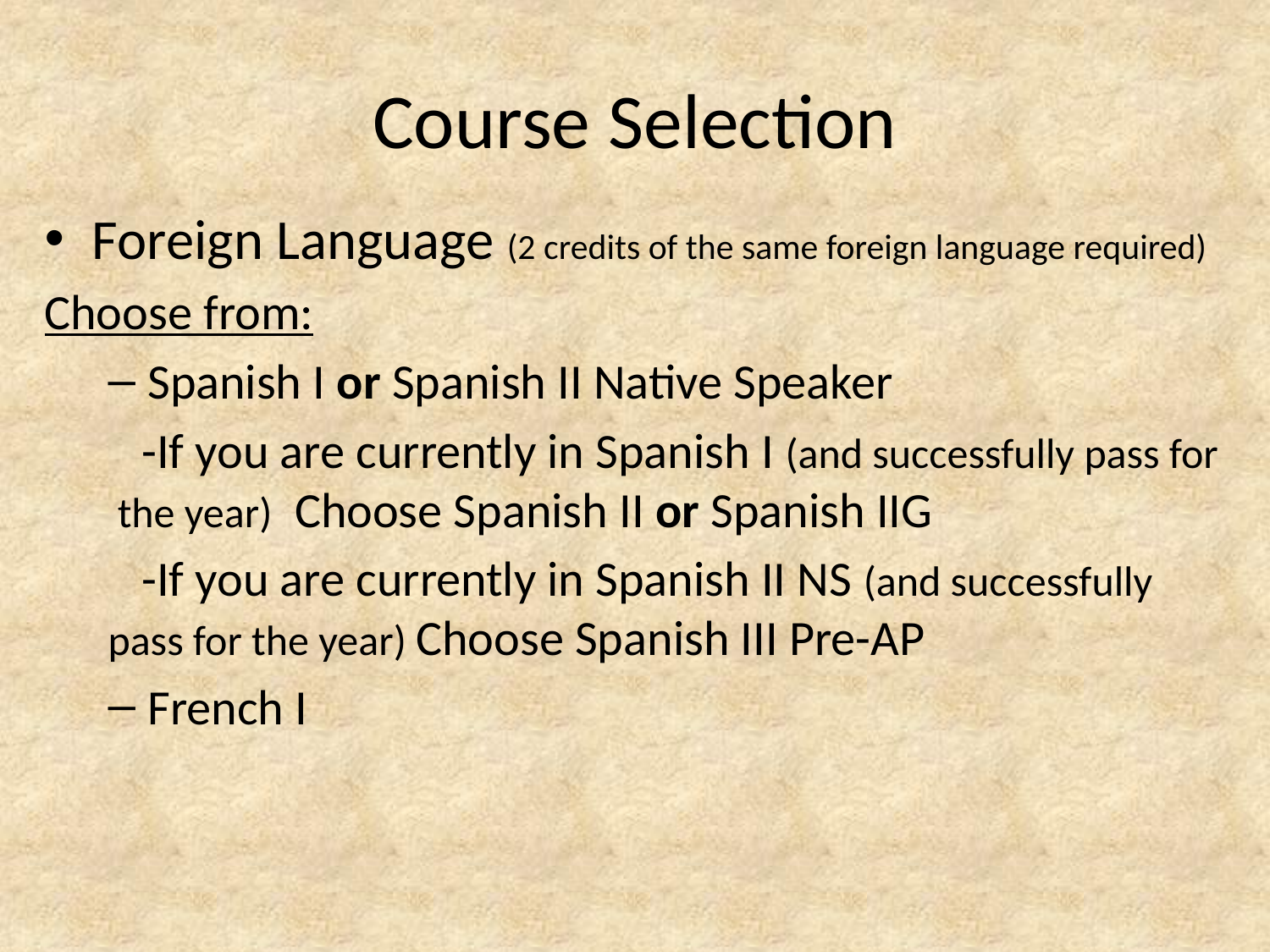

# Course Selection
Foreign Language (2 credits of the same foreign language required)
Choose from:
Spanish I or Spanish II Native Speaker
   -If you are currently in Spanish I (and successfully pass for  the year)  Choose Spanish II or Spanish IIG
   -If you are currently in Spanish II NS (and successfully pass for the year) Choose Spanish III Pre-AP
French I